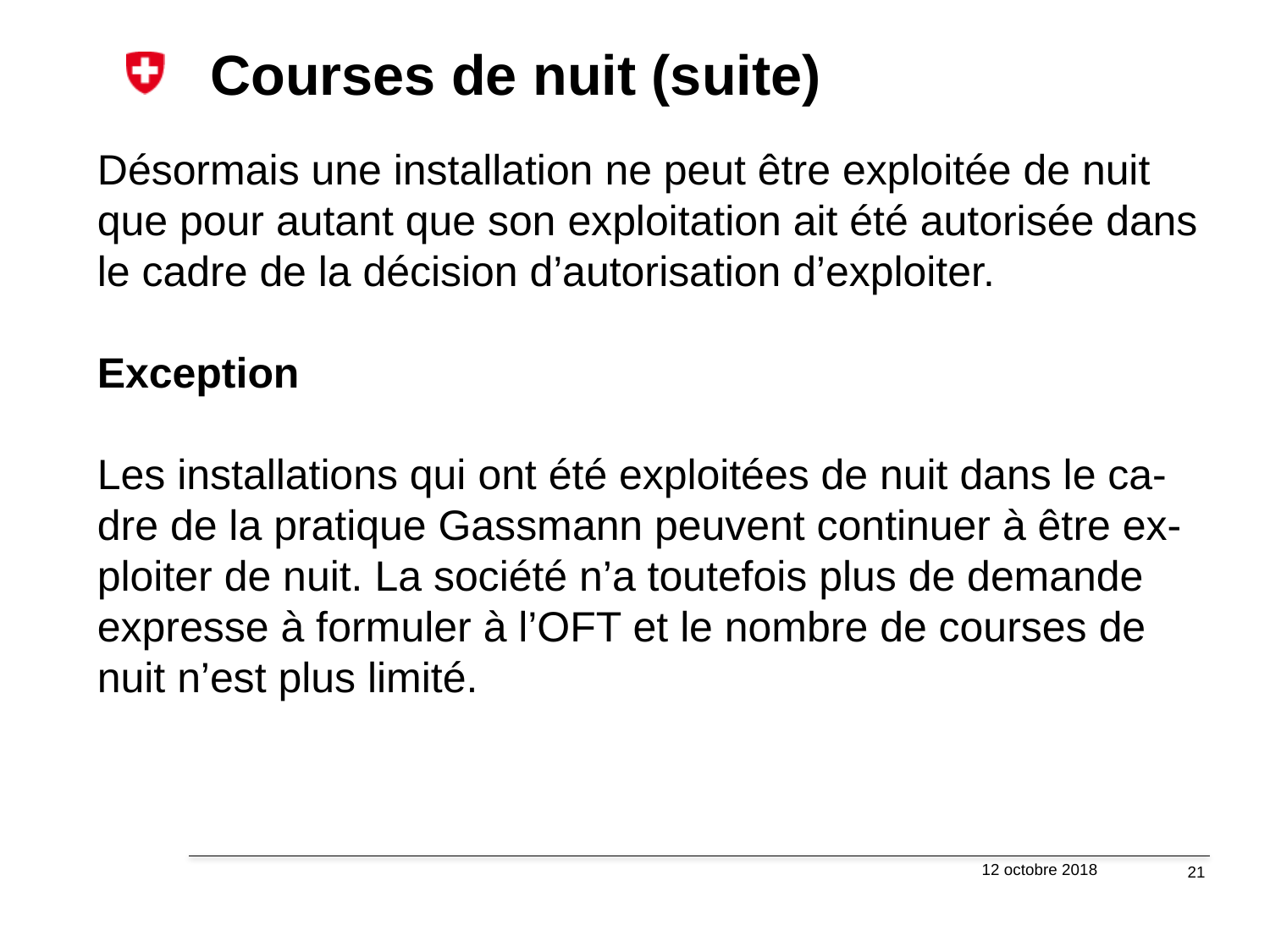

# Courses de nuit (suite)
Désormais une installation ne peut être exploitée de nuit que pour autant que son exploitation ait été autorisée dans le cadre de la décision d’autorisation d’exploiter.

Exception

Les installations qui ont été exploitées de nuit dans le ca- dre de la pratique Gassmann peuvent continuer à être ex- ploiter de nuit. La société n’a toutefois plus de demande expresse à formuler à l’OFT et le nombre de courses de nuit n’est plus limité.